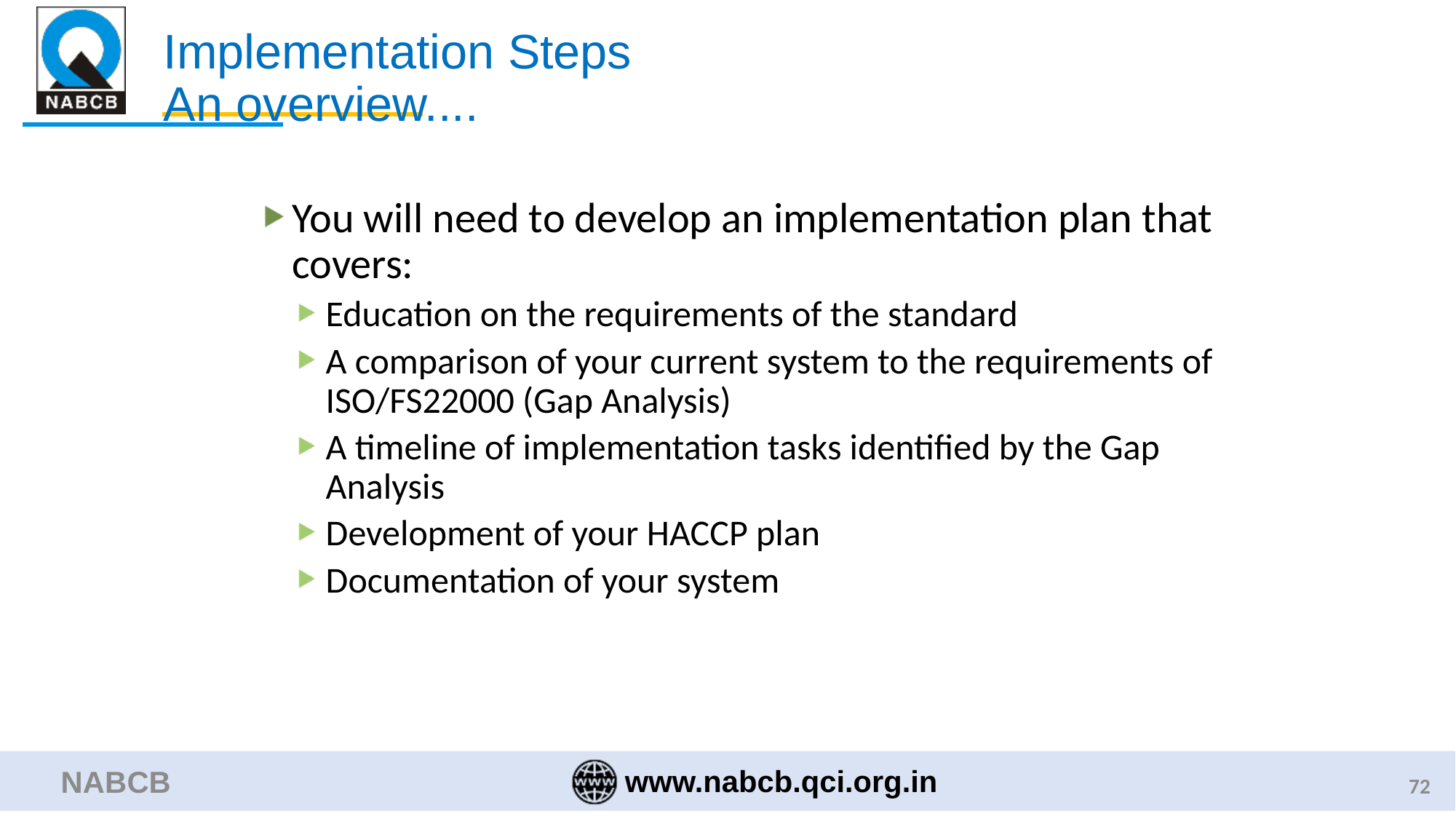

# Implementation Steps An overview....
You will need to develop an implementation plan that covers:
Education on the requirements of the standard
A comparison of your current system to the requirements of ISO/FS22000 (Gap Analysis)
A timeline of implementation tasks identified by the Gap Analysis
Development of your HACCP plan
Documentation of your system
NABCB
72